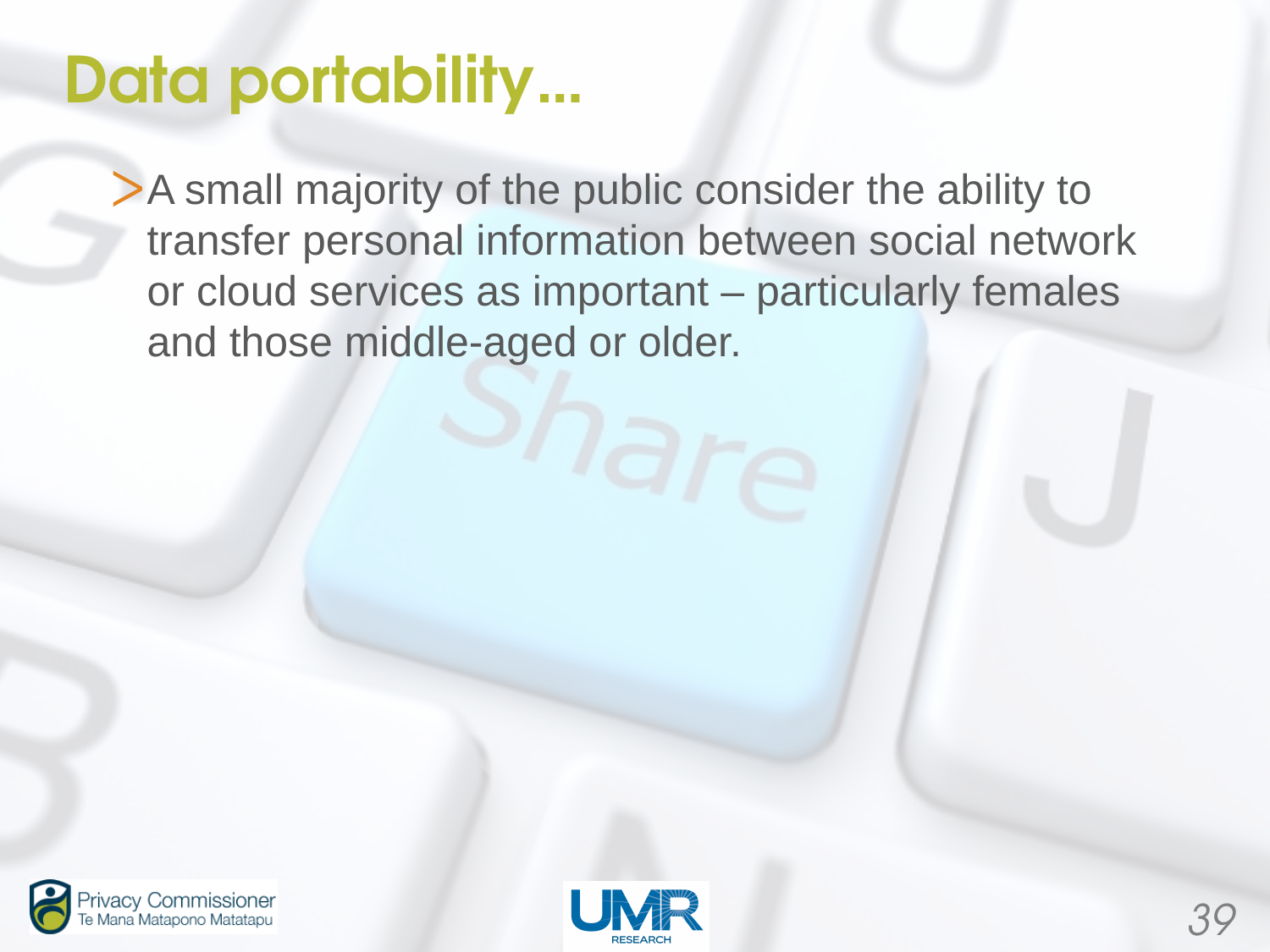

Data portability…
A small majority of the public consider the ability to transfer personal information between social network or cloud services as important – particularly females and those middle-aged or older.

39